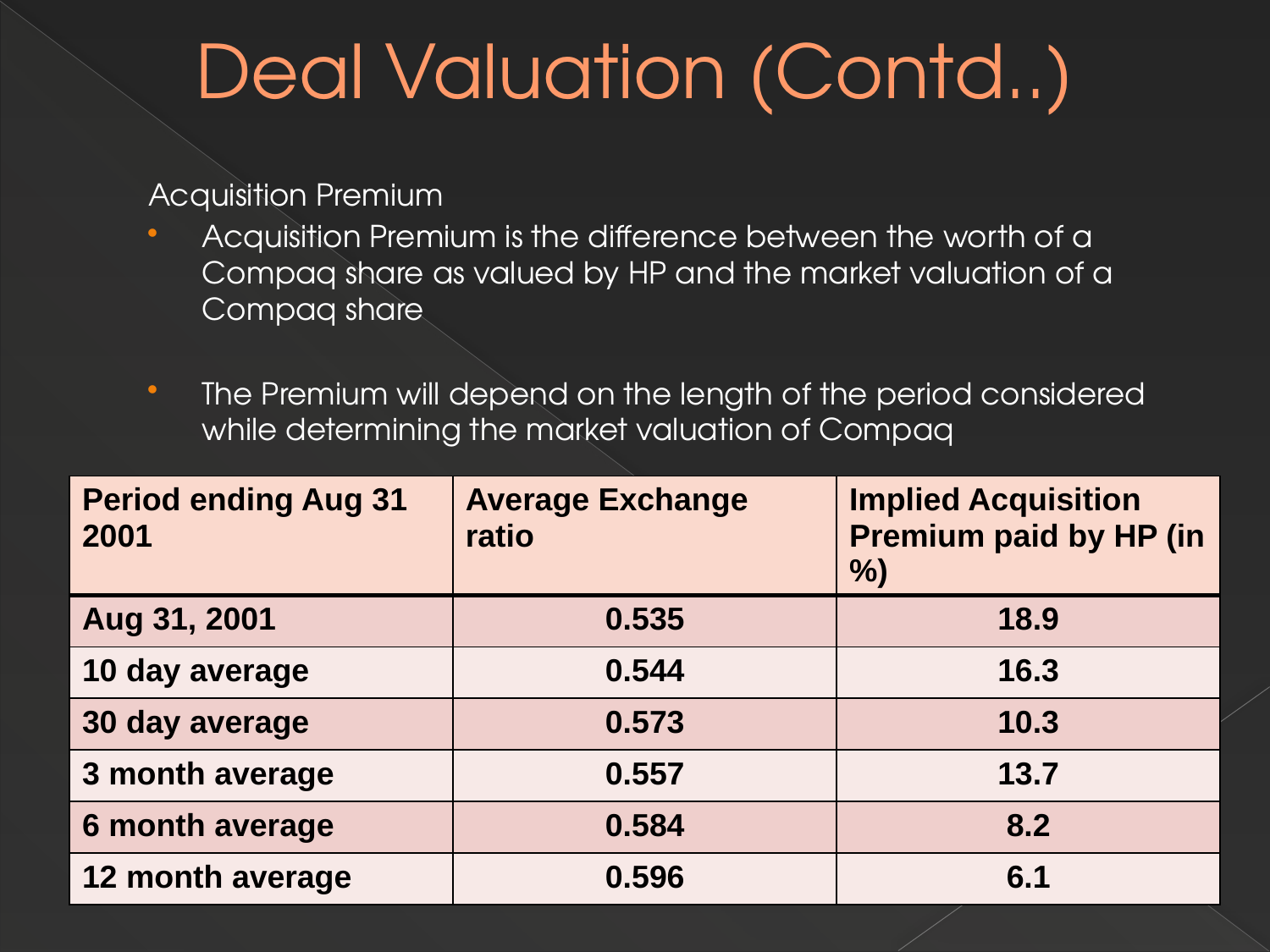

# Deal Valuation (Contd..)
Acquisition Premium
Acquisition Premium is the difference between the worth of a Compaq share as valued by HP and the market valuation of a Compaq share

The Premium will depend on the length of the period considered while determining the market valuation of Compaq

| Period ending Aug 31 2001 | Average Exchange ratio | Implied Acquisition Premium paid by HP (in %) |
| --- | --- | --- |
| Aug 31, 2001 | 0.535 | 18.9 |
| 10 day average | 0.544 | 16.3 |
| 30 day average | 0.573 | 10.3 |
| 3 month average | 0.557 | 13.7 |
| 6 month average | 0.584 | 8.2 |
| 12 month average | 0.596 | 6.1 |